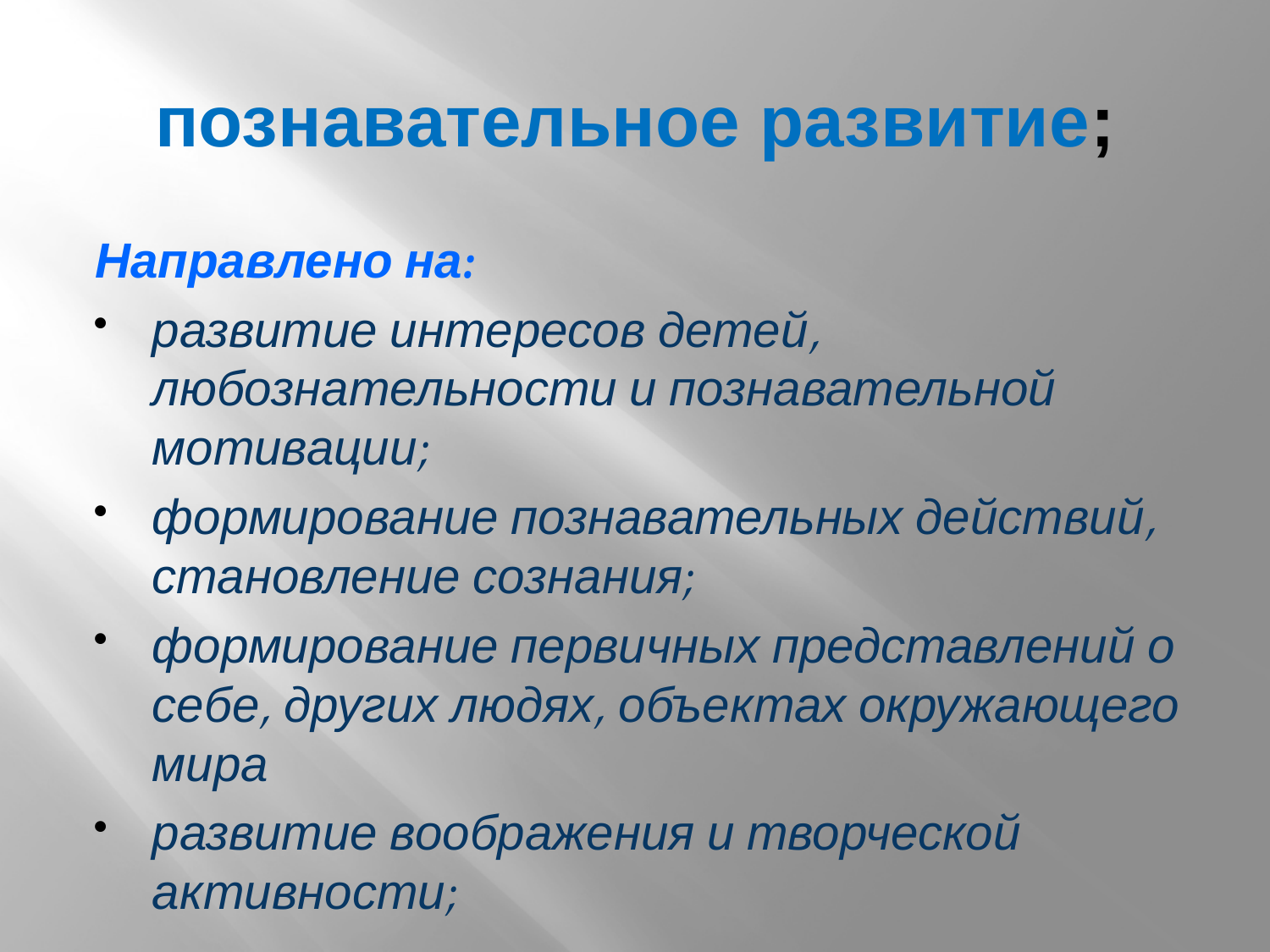

# познавательное развитие;
Направлено на:
развитие интересов детей, любознательности и познавательной мотивации;
формирование познавательных действий, становление сознания;
формирование первичных представлений о себе, других людях, объектах окружающего мира
развитие воображения и творческой активности;